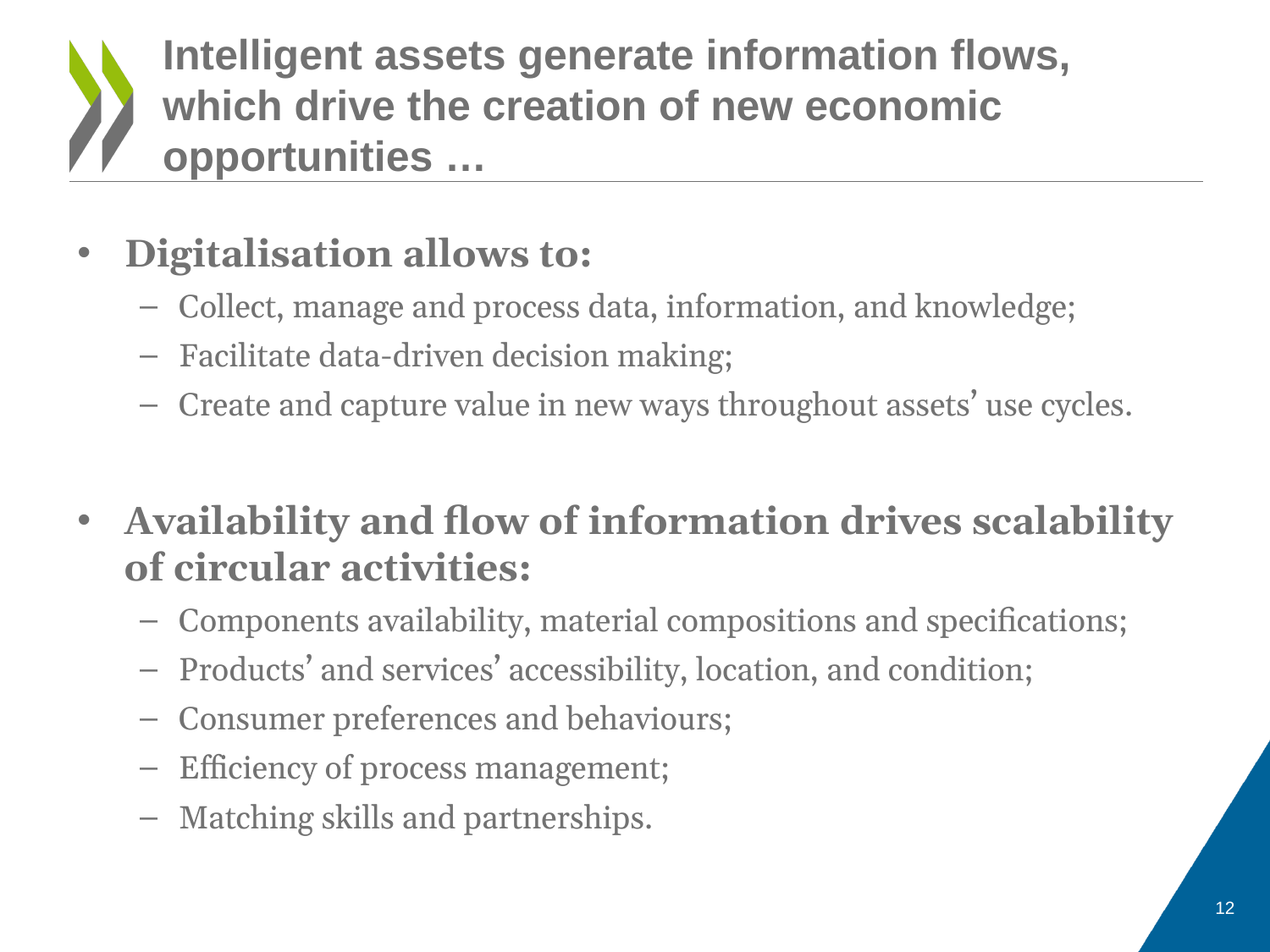

# Intelligent assets generate information flows, which drive the creation of new economic opportunities …
Digitalisation allows to:
Collect, manage and process data, information, and knowledge;
Facilitate data-driven decision making;
Create and capture value in new ways throughout assets’ use cycles.

Availability and flow of information drives scalability of circular activities:
Components availability, material compositions and specifications;
Products’ and services’ accessibility, location, and condition;
Consumer preferences and behaviours;
Efficiency of process management;
Matching skills and partnerships.

12